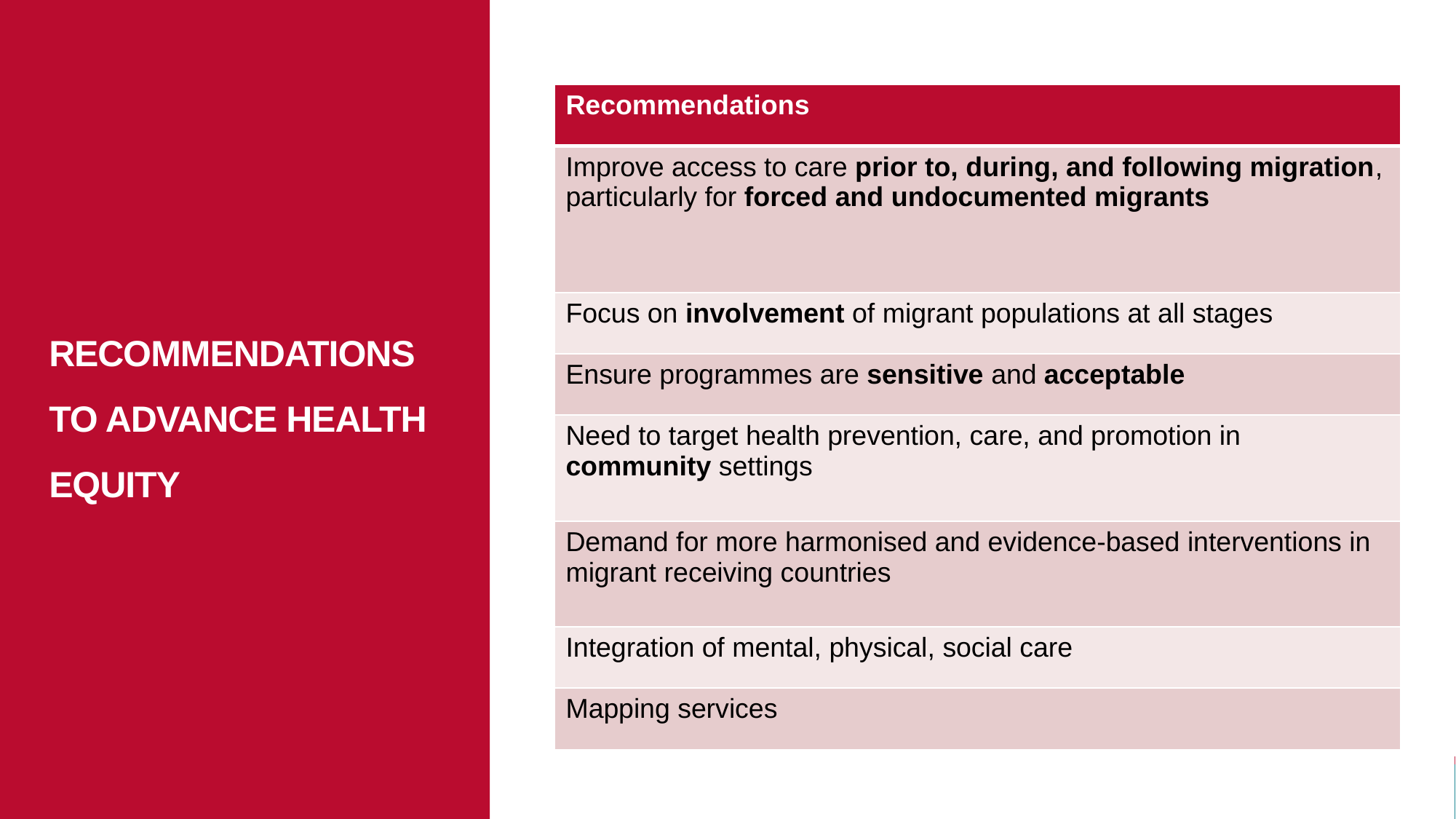

RECOMMENDATIONS TO ADVANCE HEALTH EQUITY
| Recommendations |
| --- |
| Improve access to care prior to, during, and following migration, particularly for forced and undocumented migrants |
| Focus on involvement of migrant populations at all stages |
| Ensure programmes are sensitive and acceptable |
| Need to target health prevention, care, and promotion in community settings |
| Demand for more harmonised and evidence-based interventions in migrant receiving countries |
| Integration of mental, physical, social care |
| Mapping services |